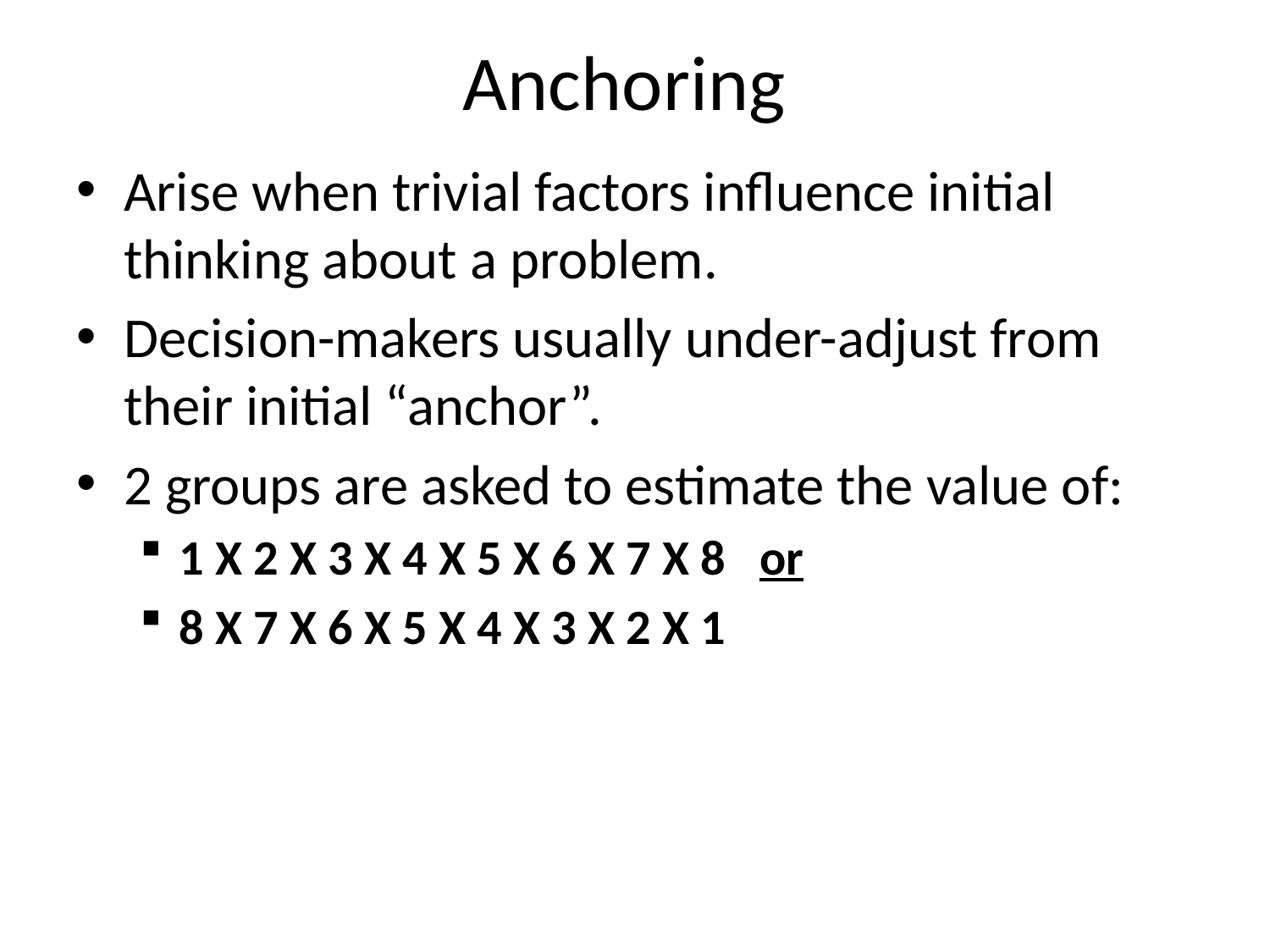

# Anchoring
Arise when trivial factors influence initial thinking about a problem.
Decision-makers usually under-adjust from their initial “anchor”.
2 groups are asked to estimate the value of:
1 X 2 X 3 X 4 X 5 X 6 X 7 X 8   or
8 X 7 X 6 X 5 X 4 X 3 X 2 X 1